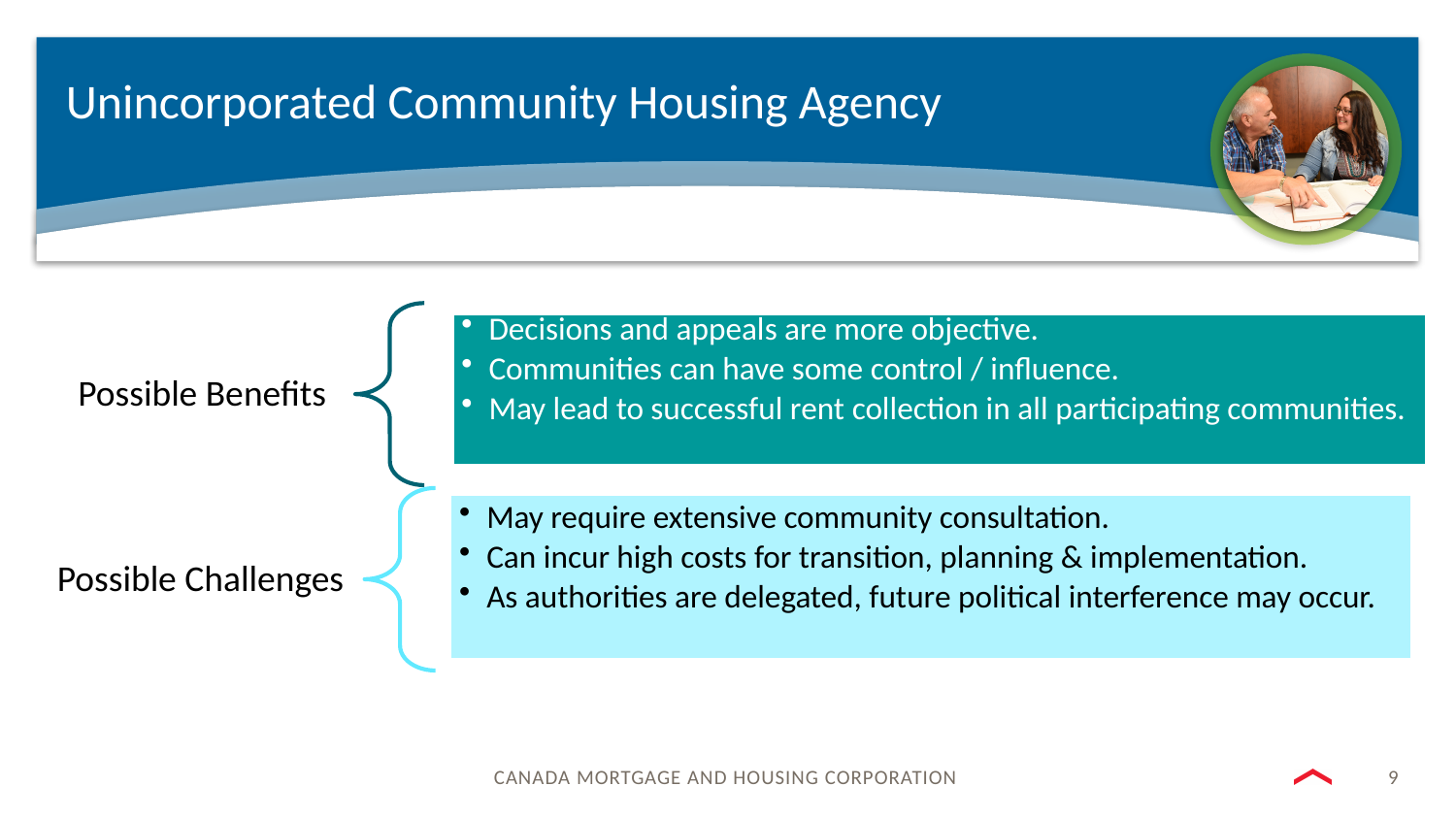

# Unincorporated Community Housing Agency
Possible Benefits
Decisions and appeals are more objective.
Communities can have some control / influence.
May lead to successful rent collection in all participating communities.

Possible Challenges
May require extensive community consultation.
Can incur high costs for transition, planning & implementation.
As authorities are delegated, future political interference may occur.

9